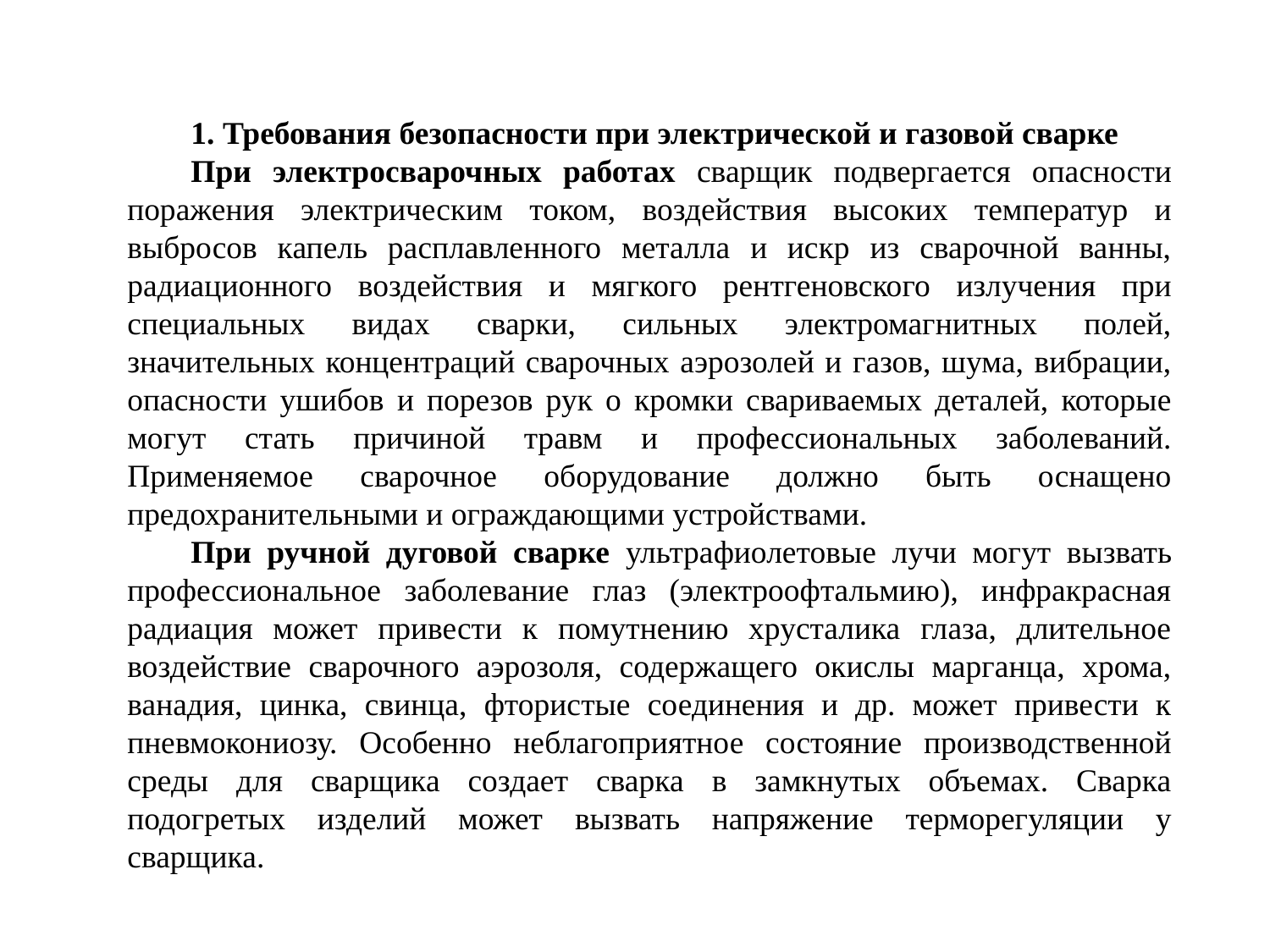

1. Требования безопасности при электрической и газовой сварке
При электросварочных работах сварщик подвергается опасности поражения электрическим током, воздействия высоких температур и выбросов капель расплавленного металла и искр из сварочной ванны, радиационного воздействия и мягкого рентгеновского излучения при специальных видах сварки, сильных электромагнитных полей, значительных концентраций сварочных аэрозолей и газов, шума, вибрации, опасности ушибов и порезов рук о кромки свариваемых деталей, которые могут стать причиной травм и профессиональных заболеваний. Применяемое сварочное оборудование должно быть оснащено предохранительными и ограждающими устройствами.
При ручной дуговой сварке ультрафиолетовые лучи могут вызвать профессиональное заболевание глаз (электроофтальмию), инфракрасная радиация может привести к помутнению хрусталика глаза, длительное воздействие сварочного аэрозоля, содержащего окислы марганца, хрома, ванадия, цинка, свинца, фтористые соединения и др. может привести к пневмокониозу. Особенно неблагоприятное состояние производственной среды для сварщика создает сварка в замкнутых объемах. Сварка подогретых изделий может вызвать напряжение терморегуляции у сварщика.